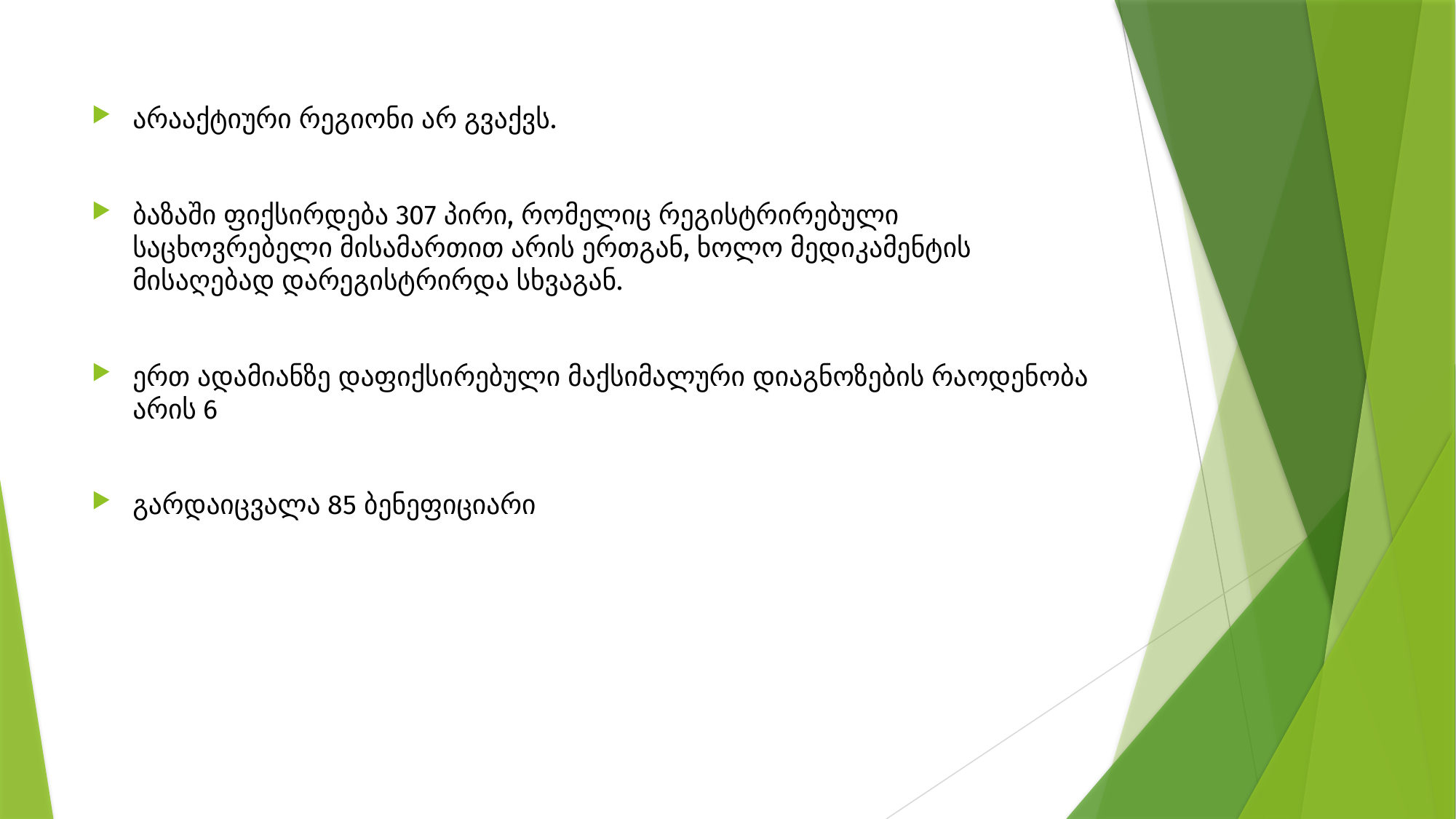

არააქტიური რეგიონი არ გვაქვს.

ბაზაში ფიქსირდება 307 პირი, რომელიც რეგისტრირებული საცხოვრებელი მისამართით არის ერთგან, ხოლო მედიკამენტის მისაღებად დარეგისტრირდა სხვაგან.

ერთ ადამიანზე დაფიქსირებული მაქსიმალური დიაგნოზების რაოდენობა არის 6

გარდაიცვალა 85 ბენეფიციარი